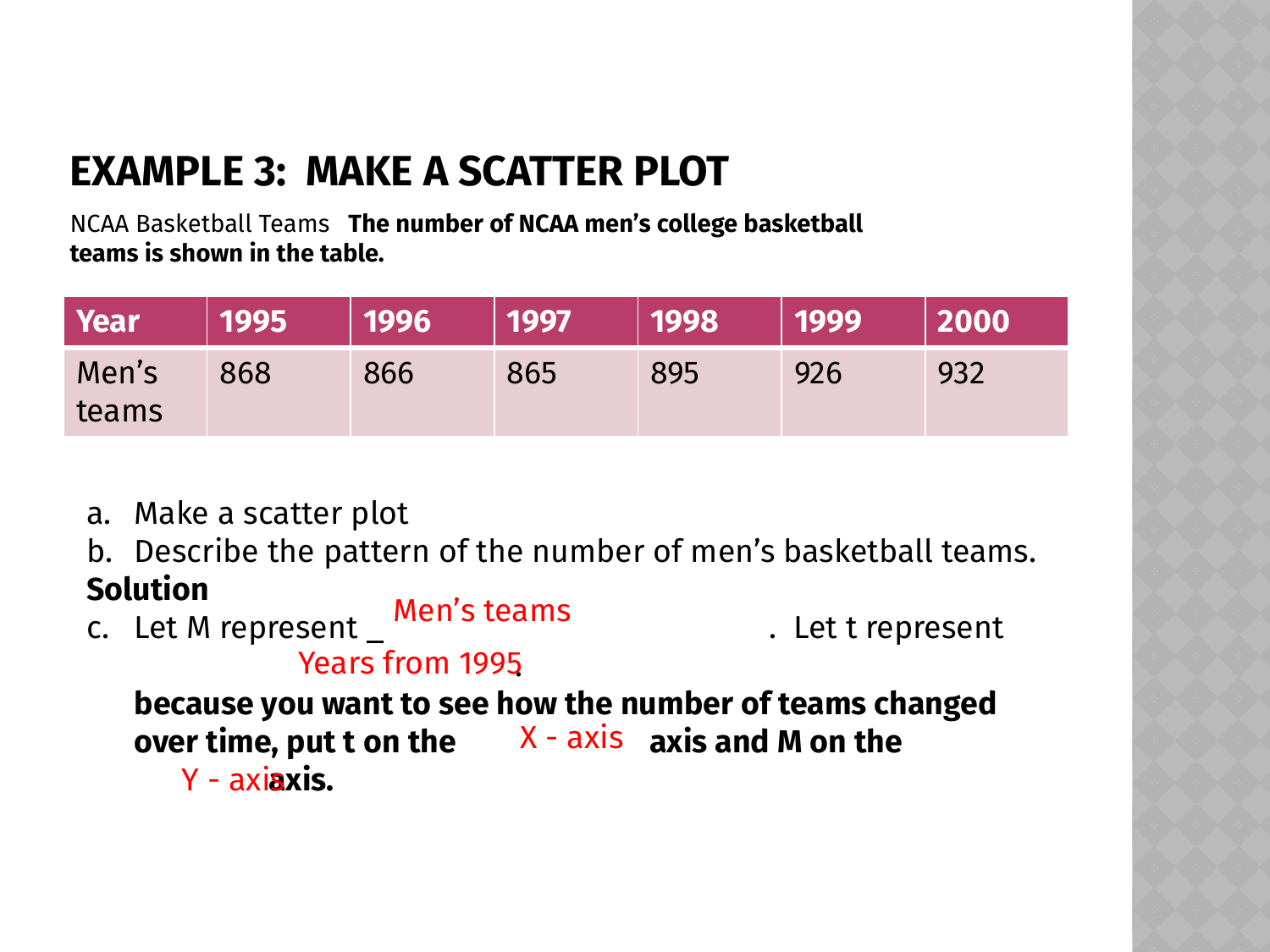

# Example 3:  Make a scatter plot
NCAA Basketball Teams   The number of NCAA men’s college basketball teams is shown in the table.

| Year | 1995 | 1996 | 1997 | 1998 | 1999 | 2000 |
| --- | --- | --- | --- | --- | --- | --- |
| Men’s teams | 868 | 866 | 865 | 895 | 926 | 932 |
Make a scatter plot
Describe the pattern of the number of men’s basketball teams.
Solution
Let M represent   				.  Let t represent 				.
	because you want to see how the number of teams changed over time, put t on the 		 axis and M on the 		 axis.
Men’s teams
Years from 1995
X - axis
Y - axis